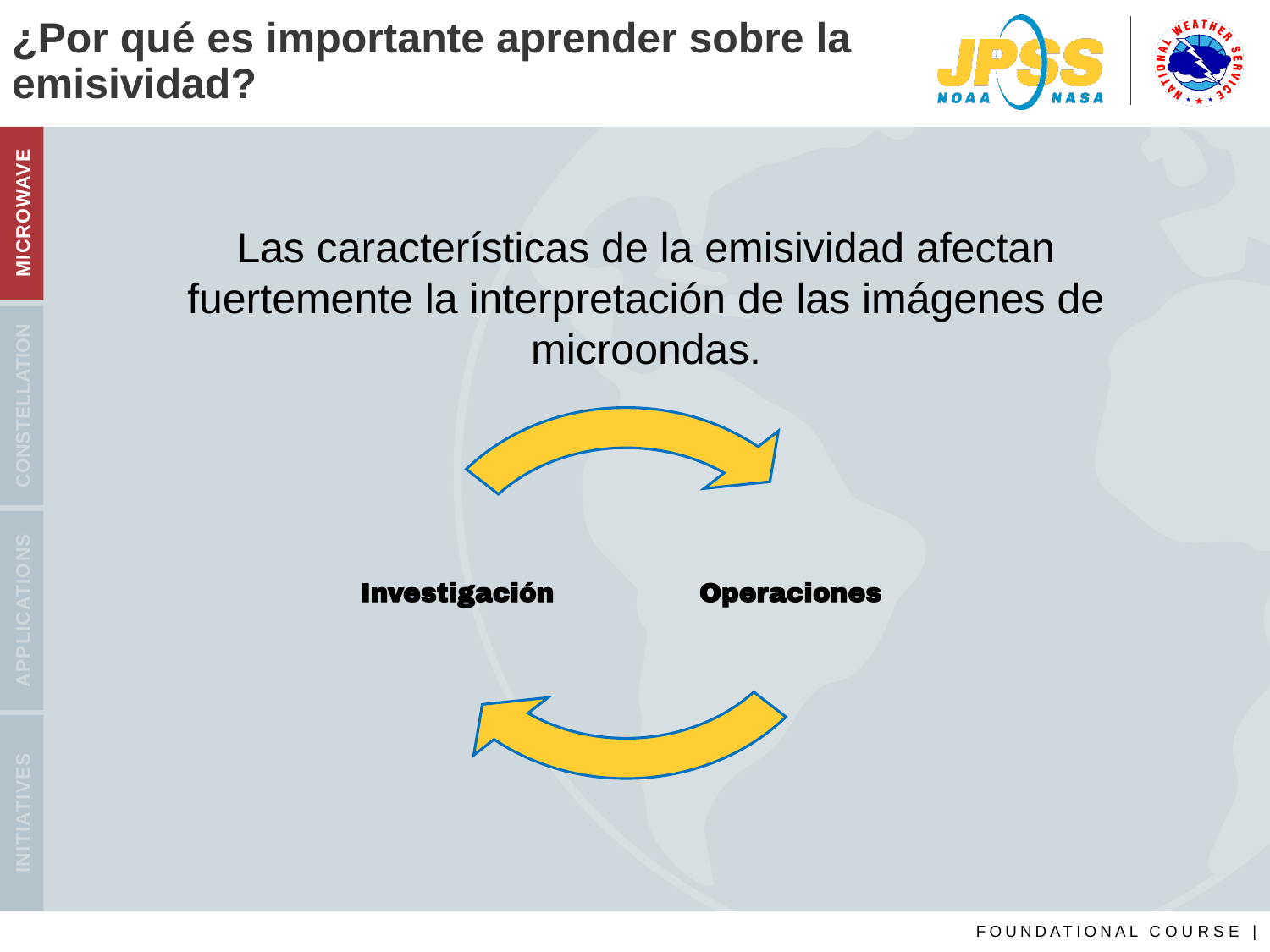

# ¿Por qué es importante aprender sobre la emisividad?
Las características de la emisividad afectan fuertemente la interpretación de las imágenes de microondas.
Operaciones
Investigación